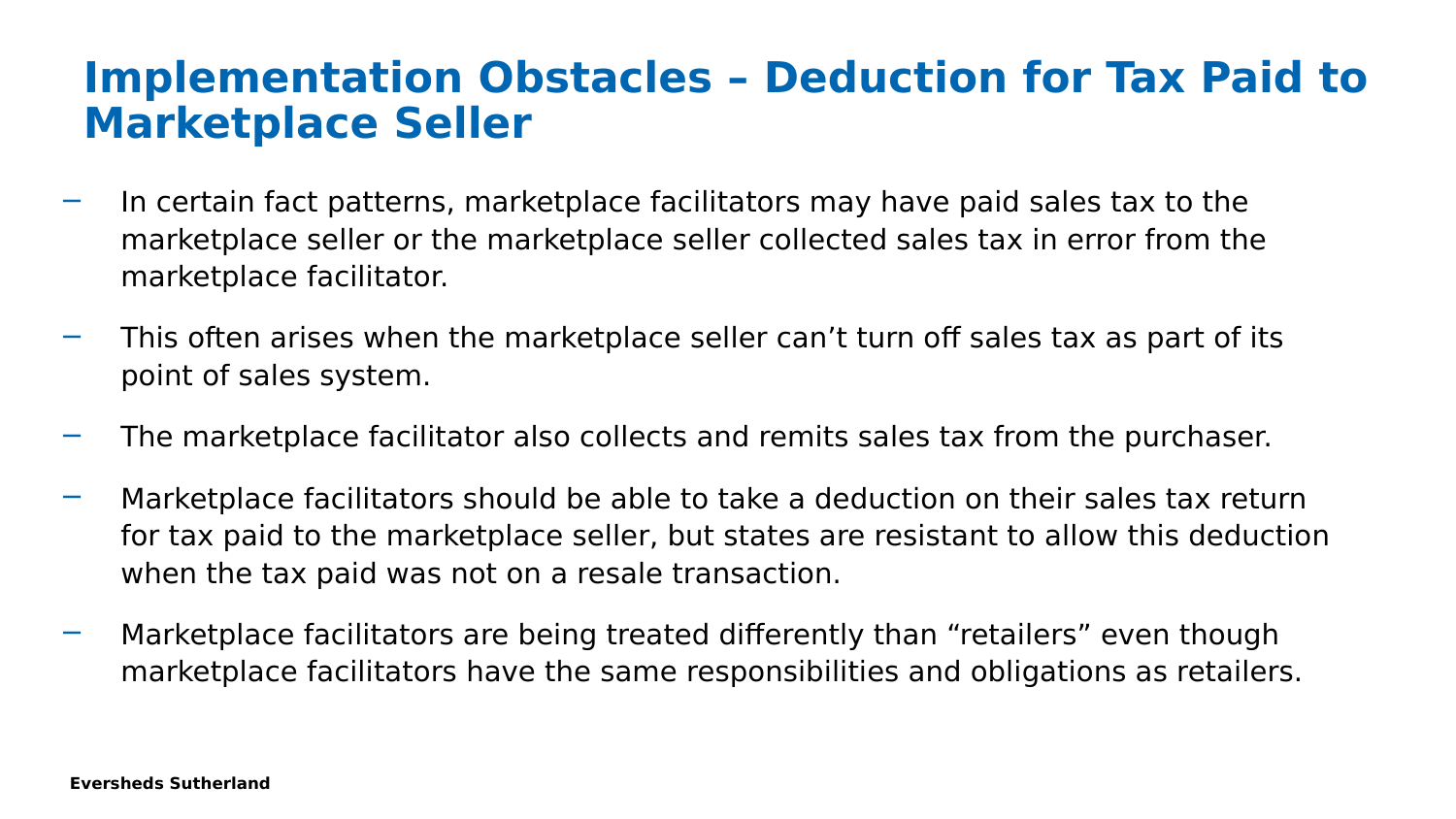

# Implementation Obstacles – Deduction for Tax Paid to Marketplace Seller
In certain fact patterns, marketplace facilitators may have paid sales tax to the marketplace seller or the marketplace seller collected sales tax in error from the marketplace facilitator.
This often arises when the marketplace seller can’t turn off sales tax as part of its point of sales system.
The marketplace facilitator also collects and remits sales tax from the purchaser.
Marketplace facilitators should be able to take a deduction on their sales tax return for tax paid to the marketplace seller, but states are resistant to allow this deduction when the tax paid was not on a resale transaction.
Marketplace facilitators are being treated differently than “retailers” even though marketplace facilitators have the same responsibilities and obligations as retailers.